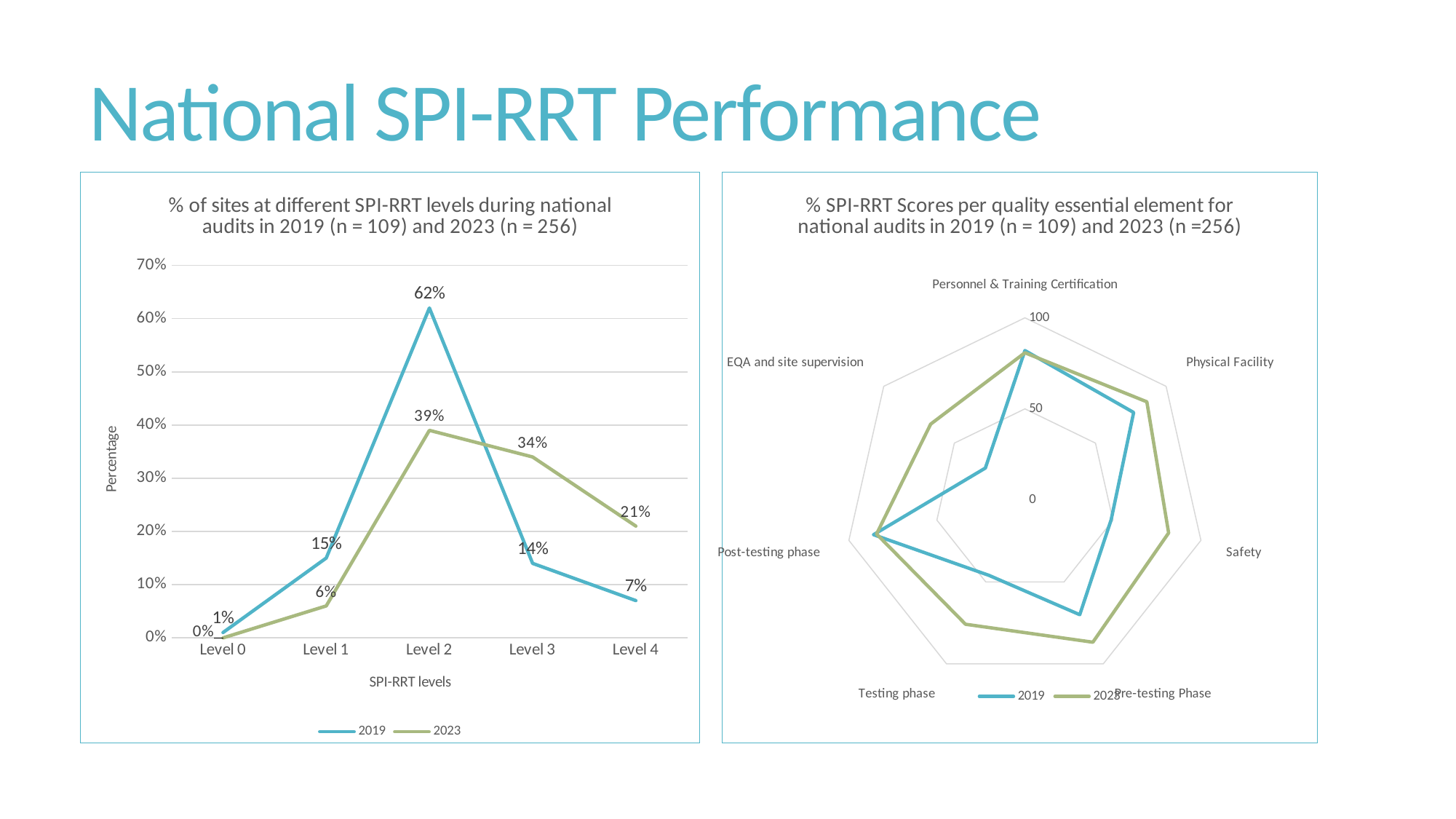

# National SPI-RRT Performance

### Chart: % of sites at different SPI-RRT levels during national audits in 2019 (n = 109) and 2023 (n = 256)

| Category | 2019 | 2023 |
|---|---|---|
| Level 0 | 0.01 | 0.0 |
| Level 1 | 0.15 | 0.06 |
| Level 2 | 0.62 | 0.39 |
| Level 3 | 0.14 | 0.34 |
| Level 4 | 0.07 | 0.21 |

### Chart: % SPI-RRT Scores per quality essential element for national audits in 2019 (n = 109) and 2023 (n =256)

| Category | 2019 | 2023 |
|---|---|---|
| Personnel & Training Certification | 82.0 | 80.7894736842105 |
| Physical Facility | 77.0 | 86.38157894736842 |
| Safety | 49.0 | 81.64473684210526 |
| Pre-testing Phase  | 70.0 | 86.76619433198381 |
| Testing phase | 46.0 | 75.80409356725146 |
| Post-testing phase  | 86.0 | 84.24707602339181 |
| EQA and site supervision | 28.0 | 66.73519736842105 |